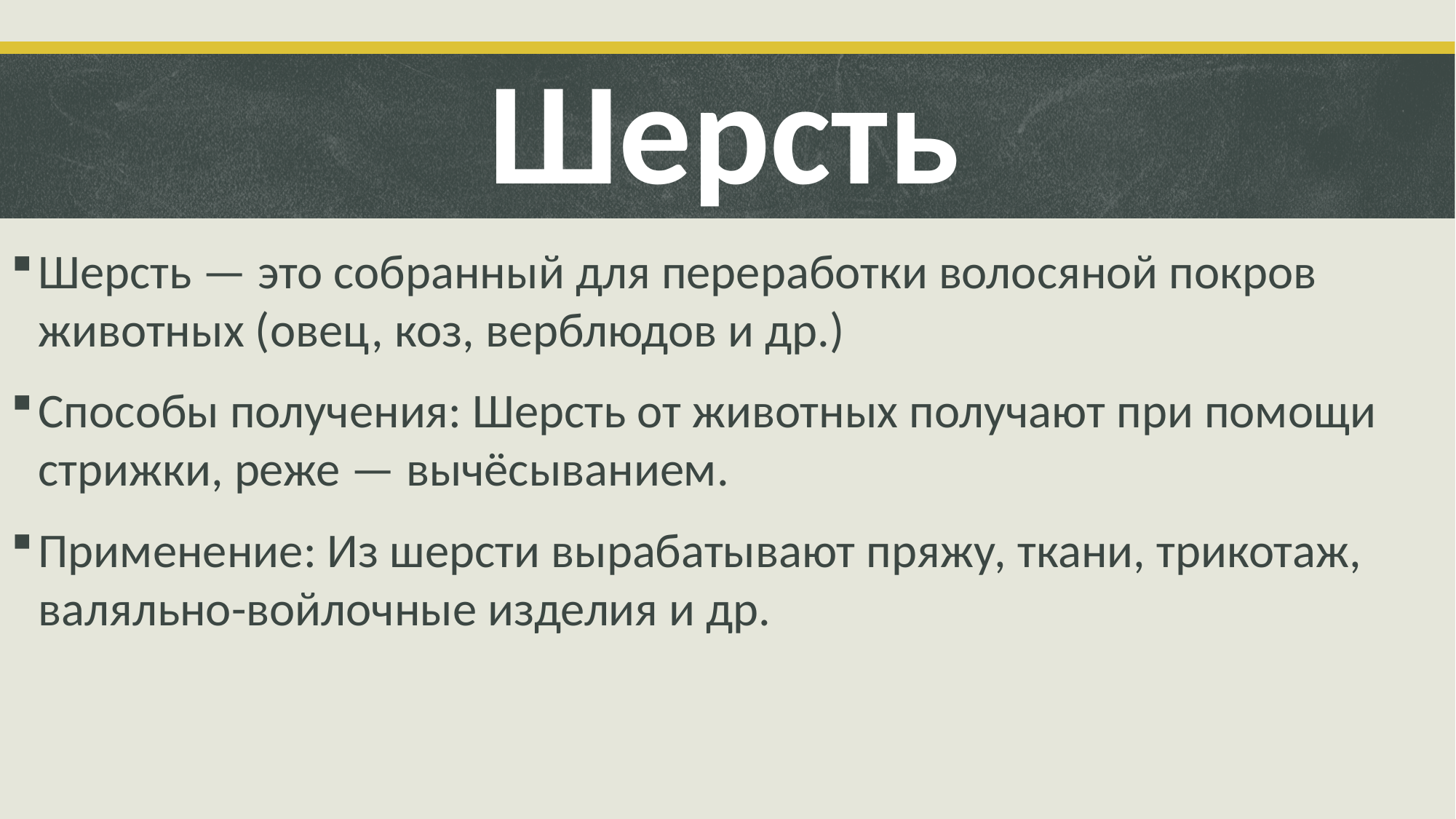

Шерсть
Шерсть — это собранный для переработки волосяной покров животных (овец, коз, верблюдов и др.)
Способы получения: Шерсть от животных получают при помощи стрижки, реже — вычёсыванием.
Применение: Из шерсти вырабатывают пряжу, ткани, трикотаж, валяльно-войлочные изделия и др.